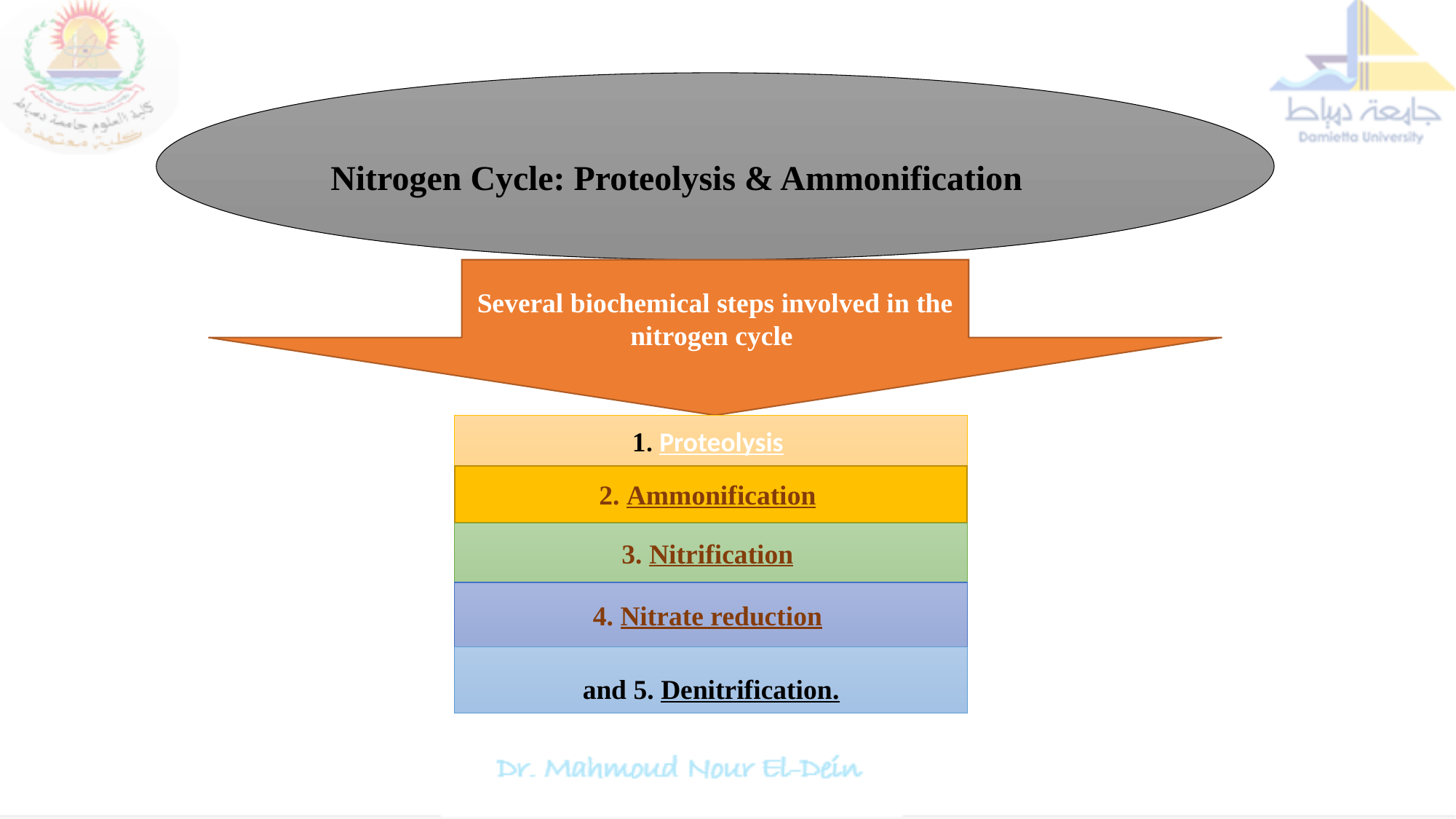

#
Nitrogen Cycle: Proteolysis & Ammonification
Several biochemical steps involved in the nitrogen cycle
1. Proteolysis
2. Ammonification
3. Nitrification
4. Nitrate reduction
and 5. Denitrification.